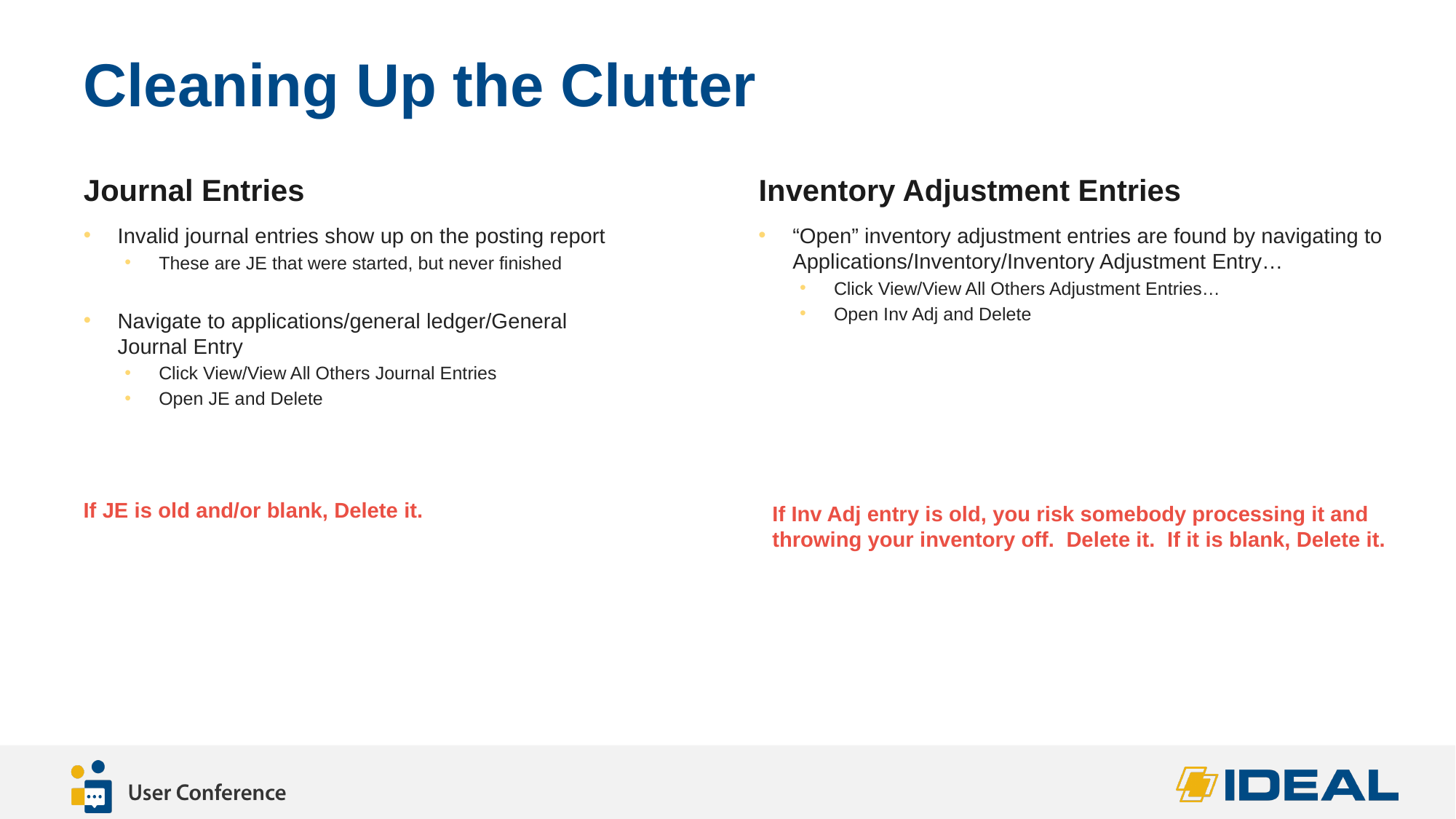

# Cleaning Up the Clutter
Journal Entries
Inventory Adjustment Entries
Invalid journal entries show up on the posting report
These are JE that were started, but never finished

Navigate to applications/general ledger/General Journal Entry
Click View/View All Others Journal Entries
Open JE and Delete
“Open” inventory adjustment entries are found by navigating to Applications/Inventory/Inventory Adjustment Entry…
Click View/View All Others Adjustment Entries…
Open Inv Adj and Delete
If JE is old and/or blank, Delete it.
If Inv Adj entry is old, you risk somebody processing it and throwing your inventory off.  Delete it.  If it is blank, Delete it.